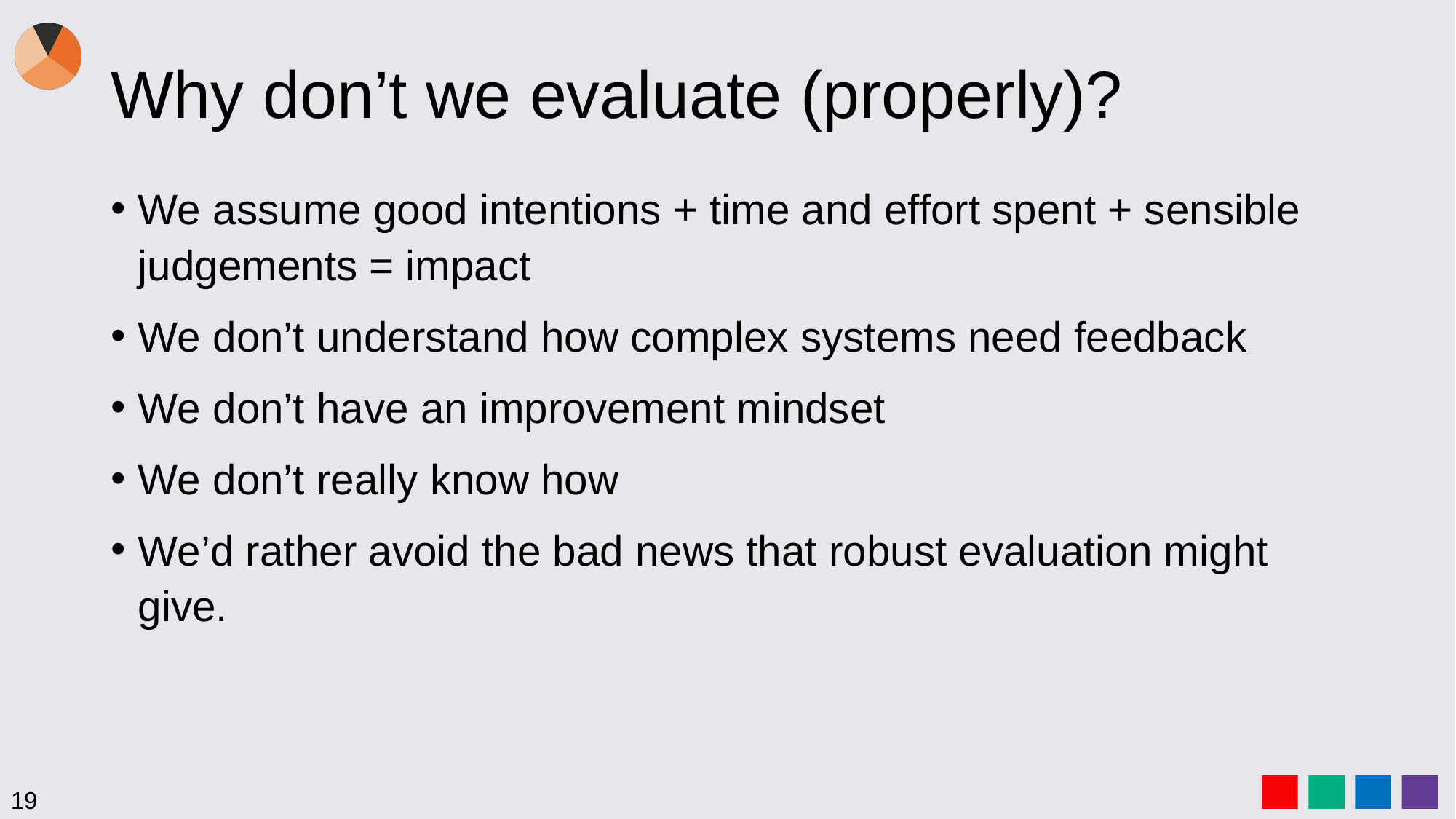

# Why don’t we evaluate (properly)?
We assume good intentions + time and effort spent + sensible judgements = impact
We don’t understand how complex systems need feedback
We don’t have an improvement mindset
We don’t really know how
We’d rather avoid the bad news that robust evaluation might give.
19